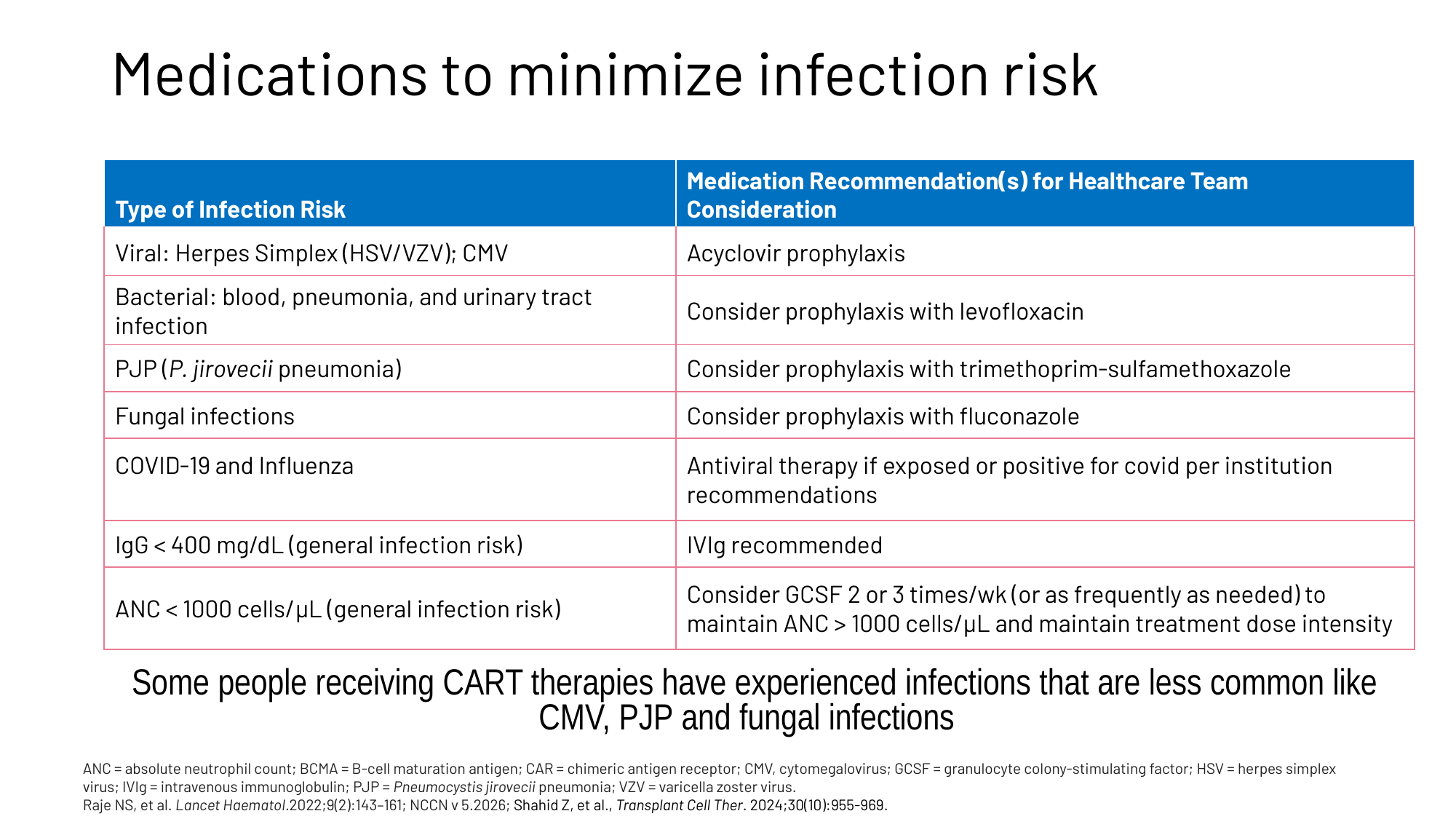

Medications to minimize infection risk
| Type of Infection Risk | Medication Recommendation(s) for Healthcare Team Consideration |
| --- | --- |
| Viral: Herpes Simplex (HSV/VZV); CMV | Acyclovir prophylaxis |
| Bacterial: blood, pneumonia, and urinary tract infection | Consider prophylaxis with levofloxacin |
| PJP (P. jirovecii pneumonia) | Consider prophylaxis with trimethoprim-sulfamethoxazole |
| Fungal infections | Consider prophylaxis with fluconazole |
| COVID-19 and Influenza | Antiviral therapy if exposed or positive for covid per institution recommendations |
| IgG < 400 mg/dL (general infection risk) | IVIg recommended |
| ANC < 1000 cells/μL (general infection risk) | Consider GCSF 2 or 3 times/wk (or as frequently as needed) to maintain ANC > 1000 cells/μL and maintain treatment dose intensity |
Some people receiving CART therapies have experienced infections that are less common like CMV, PJP and fungal infections
ANC = absolute neutrophil count; BCMA = B-cell maturation antigen; CAR = chimeric antigen receptor; CMV, cytomegalovirus; GCSF = granulocyte colony-stimulating factor; HSV = herpes simplex virus; IVIg = intravenous immunoglobulin; PJP = Pneumocystis jirovecii pneumonia; VZV = varicella zoster virus.
Raje NS, et al. Lancet Haematol.2022;9(2):143–161; NCCN v 5.2026; Shahid Z, et al., Transplant Cell Ther. 2024;30(10):955-969.